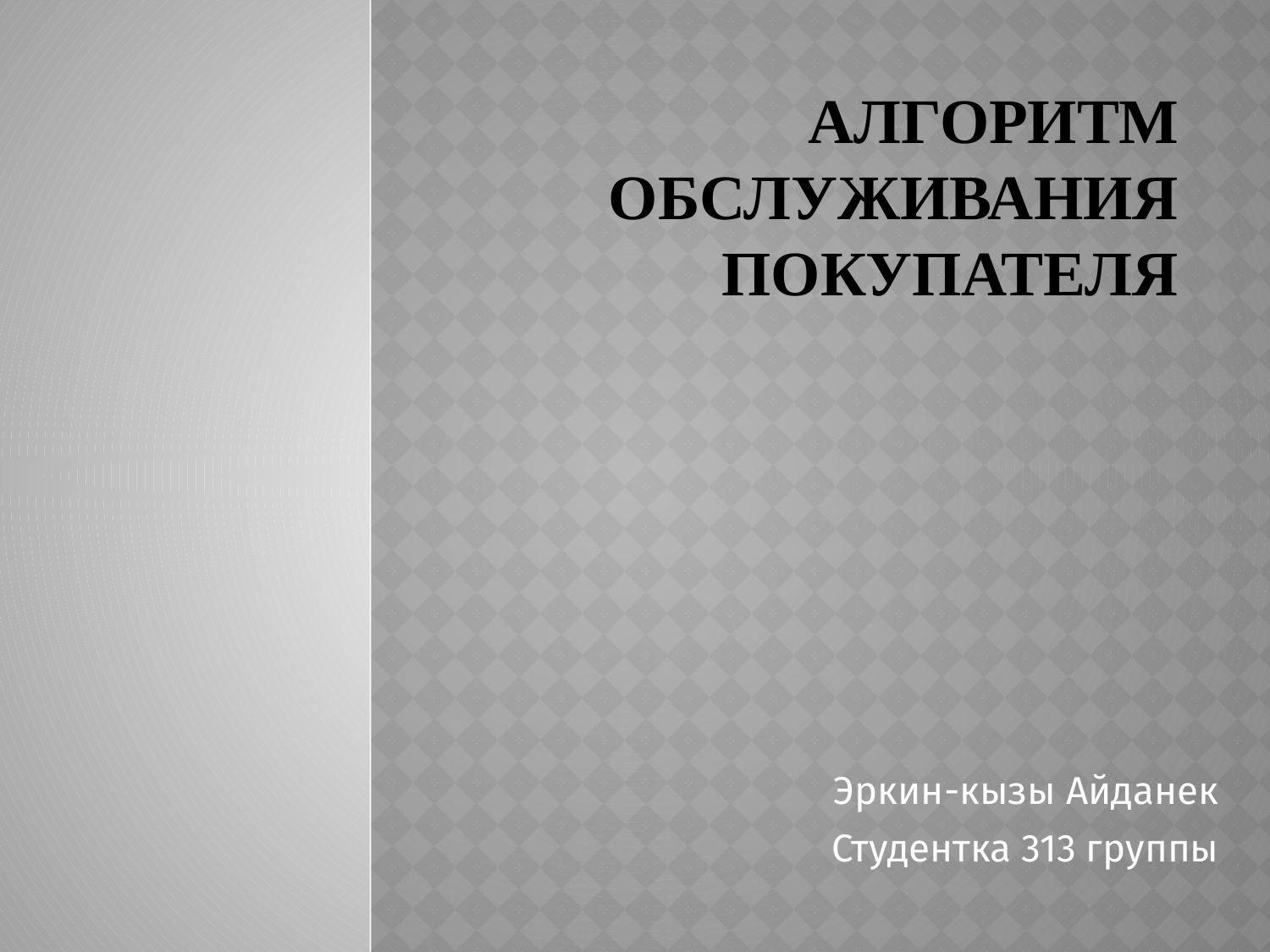

# Алгоритм обслуживания покупателя
Эркин-кызы Айданек
Студентка 313 группы